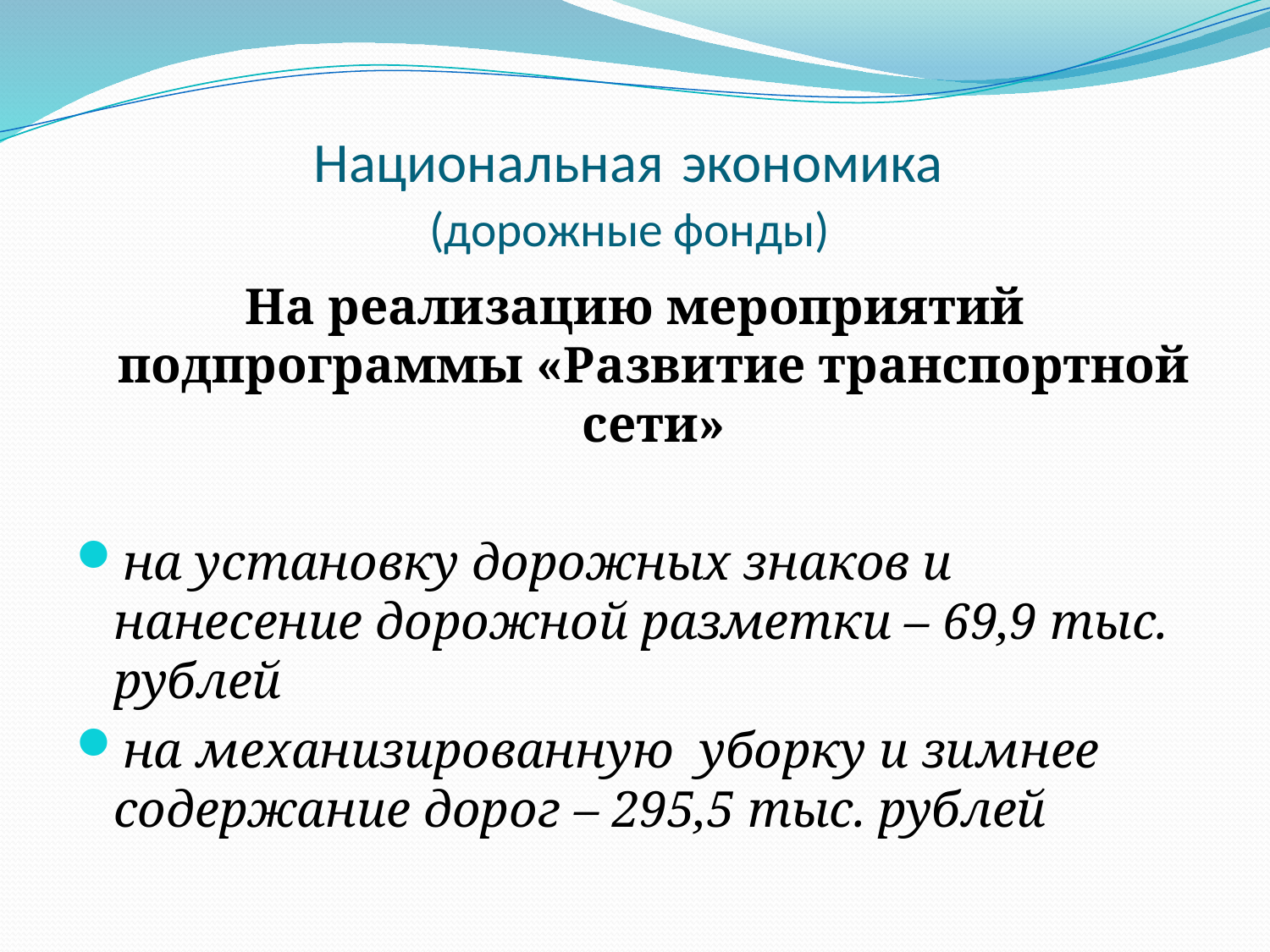

# Национальная экономика (дорожные фонды)
На реализацию мероприятий подпрограммы «Развитие транспортной сети»

на установку дорожных знаков и нанесение дорожной разметки – 69,9 тыс. рублей
на механизированную  уборку и зимнее содержание дорог – 295,5 тыс. рублей